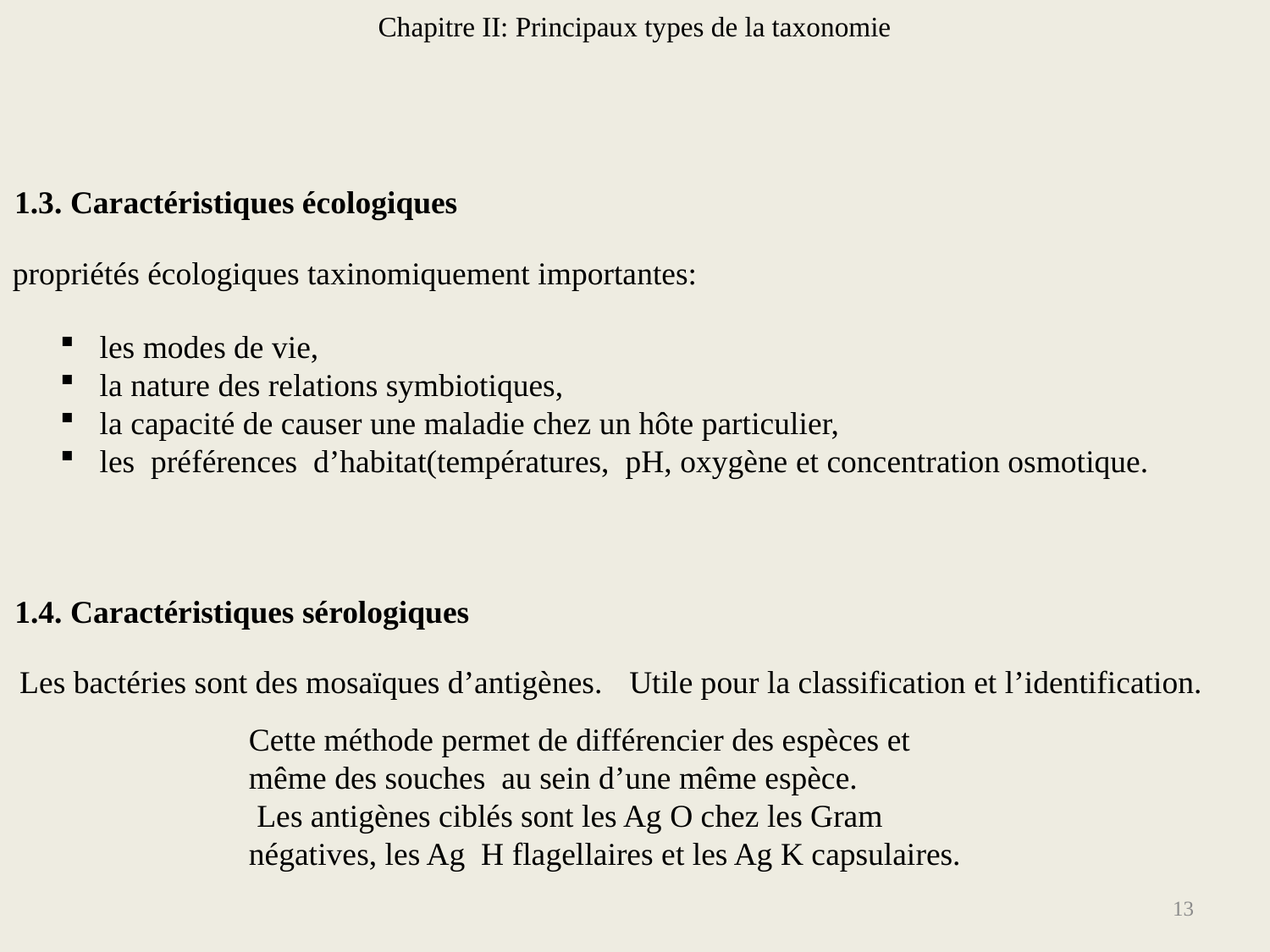

Chapitre II: Principaux types de la taxonomie
1.3. Caractéristiques écologiques
propriétés écologiques taxinomiquement importantes:
les modes de vie,
la nature des relations symbiotiques,
la capacité de causer une maladie chez un hôte particulier,
les  préférences  d’habitat(températures,  pH, oxygène et concentration osmotique.
1.4. Caractéristiques sérologiques
Les bactéries sont des mosaïques d’antigènes.
Utile pour la classification et l’identification.
Cette méthode permet de différencier des espèces et même des souches  au sein d’une même espèce.
 Les antigènes ciblés sont les Ag O chez les Gram négatives, les Ag  H flagellaires et les Ag K capsulaires.
13